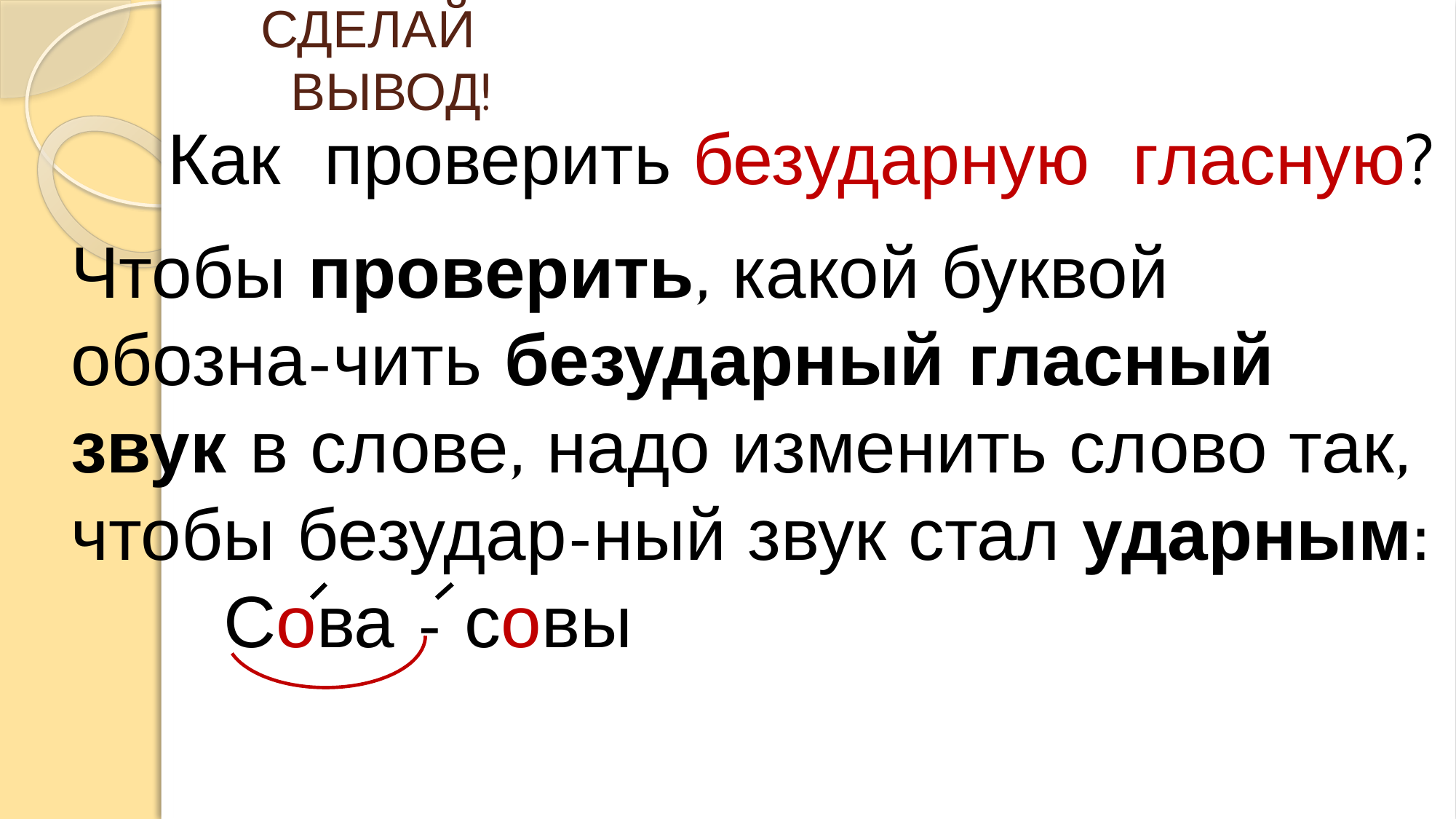

# СДЕЛАЙ    ВЫВОД!
Как  проверить безударную  гласную?
Чтобы проверить, какой буквой обозна-чить безударный гласный звук в слове, надо изменить слово так, чтобы безудар-ный звук стал ударным:
       Сова - совы